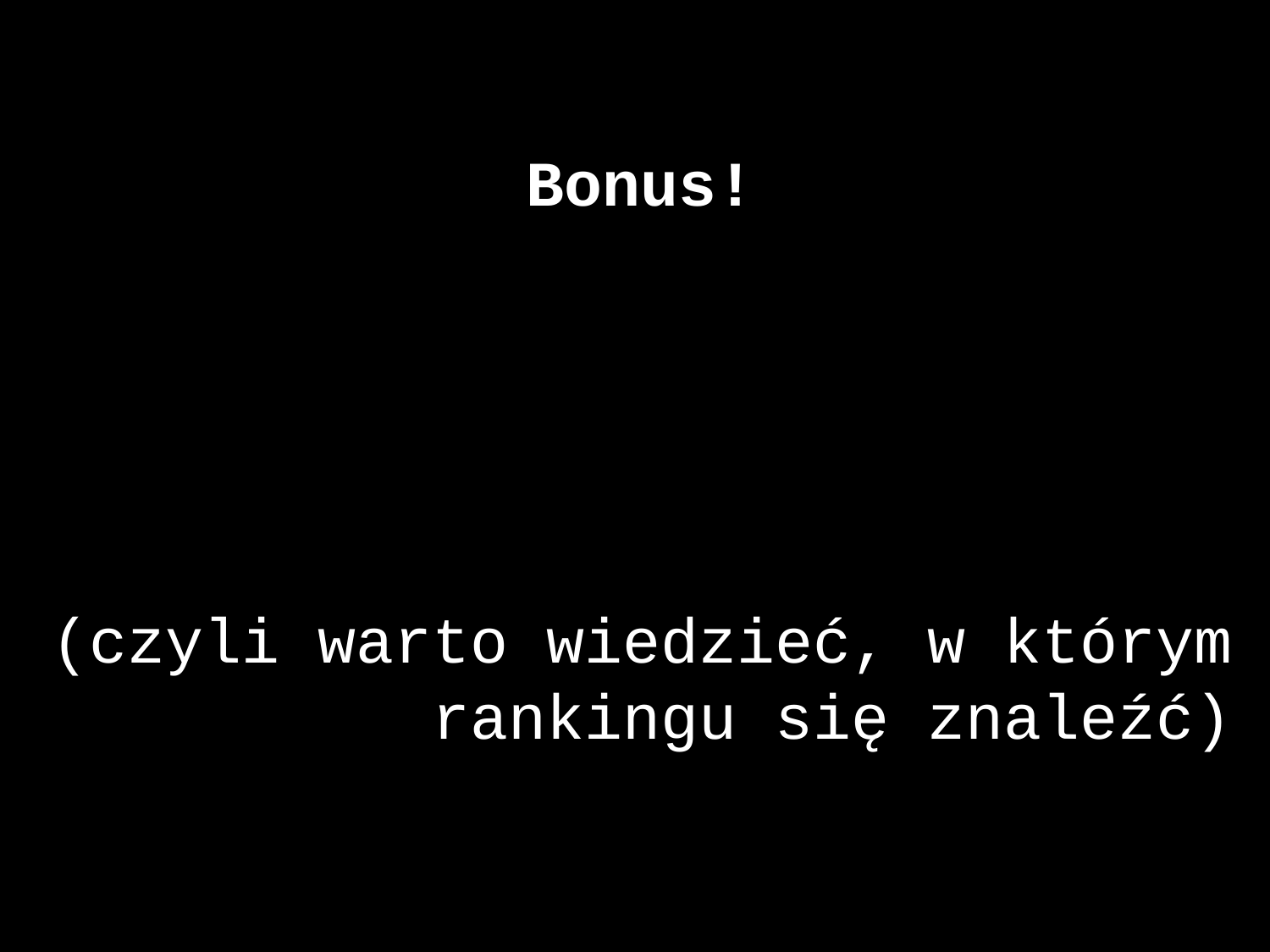

Bonus!

(czyli warto wiedzieć, w którym rankingu się znaleźć)